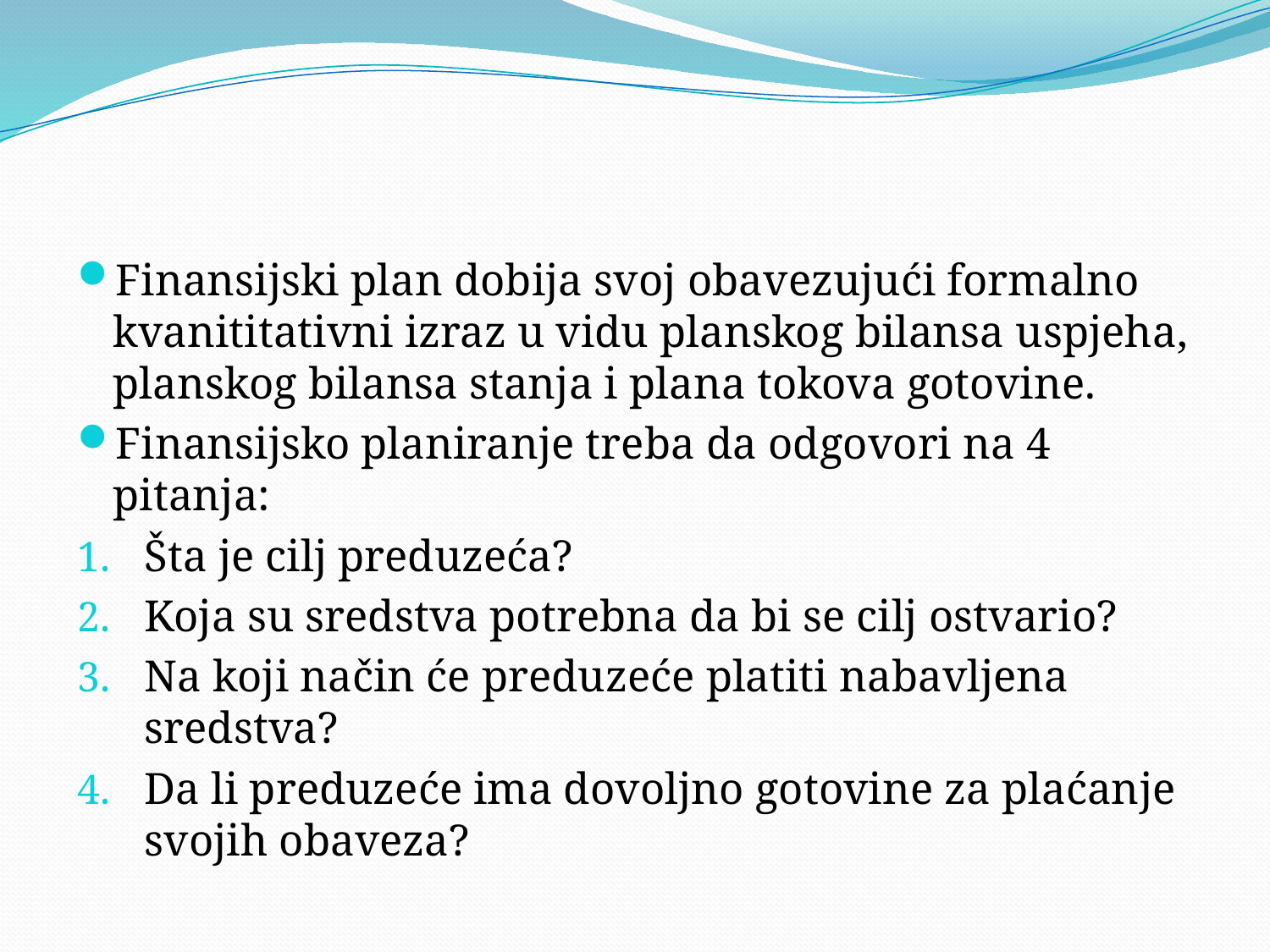

#
Finansijski plan dobija svoj obavezujući formalno kvanititativni izraz u vidu planskog bilansa uspjeha, planskog bilansa stanja i plana tokova gotovine.
Finansijsko planiranje treba da odgovori na 4 pitanja:
Šta je cilj preduzeća?
Koja su sredstva potrebna da bi se cilj ostvario?
Na koji način će preduzeće platiti nabavljena sredstva?
Da li preduzeće ima dovoljno gotovine za plaćanje svojih obaveza?